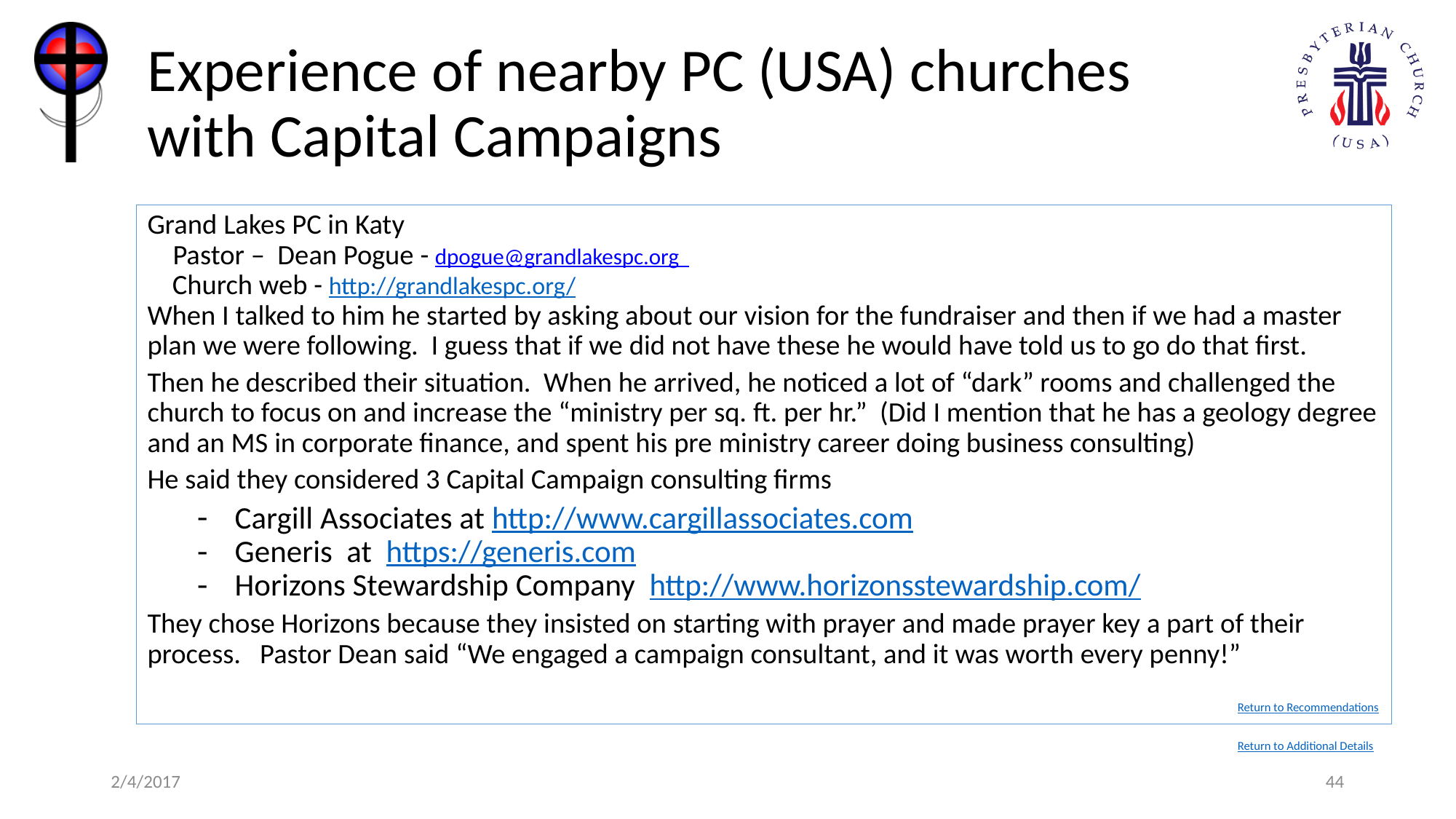

# Experience of nearby PC (USA) churches with Capital Campaigns
Grand Lakes PC in Katy
    Pastor –  Dean Pogue - dpogue@grandlakespc.org
Church web - http://grandlakespc.org/
When I talked to him he started by asking about our vision for the fundraiser and then if we had a master plan we were following.  I guess that if we did not have these he would have told us to go do that first.
Then he described their situation.  When he arrived, he noticed a lot of “dark” rooms and challenged the church to focus on and increase the “ministry per sq. ft. per hr.”  (Did I mention that he has a geology degree and an MS in corporate finance, and spent his pre ministry career doing business consulting)
He said they considered 3 Capital Campaign consulting firms
Cargill Associates at http://www.cargillassociates.com
Generis  at  https://generis.com
Horizons Stewardship Company  http://www.horizonsstewardship.com/
They chose Horizons because they insisted on starting with prayer and made prayer key a part of their process.   Pastor Dean said “We engaged a campaign consultant, and it was worth every penny!”

Return to Recommendations
Return to Additional Details
2/4/2017
44